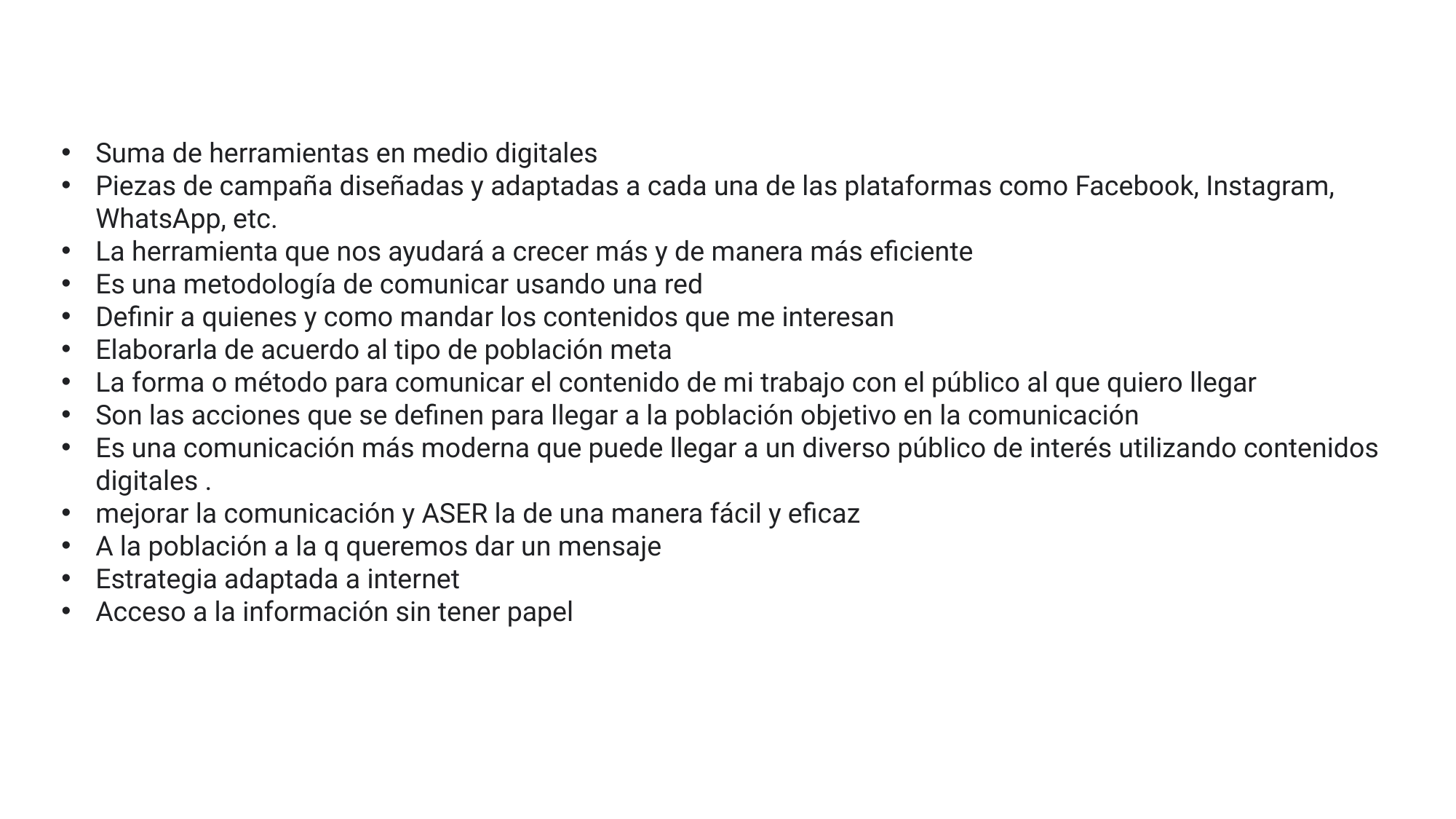

Suma de herramientas en medio digitales
Piezas de campaña diseñadas y adaptadas a cada una de las plataformas como Facebook, Instagram, WhatsApp, etc.
La herramienta que nos ayudará a crecer más y de manera más eficiente
Es una metodología de comunicar usando una red
Definir a quienes y como mandar los contenidos que me interesan
Elaborarla de acuerdo al tipo de población meta
La forma o método para comunicar el contenido de mi trabajo con el público al que quiero llegar
Son las acciones que se definen para llegar a la población objetivo en la comunicación
Es una comunicación más moderna que puede llegar a un diverso público de interés utilizando contenidos digitales .
mejorar la comunicación y ASER la de una manera fácil y eficaz
A la población a la q queremos dar un mensaje
Estrategia adaptada a internet
Acceso a la información sin tener papel